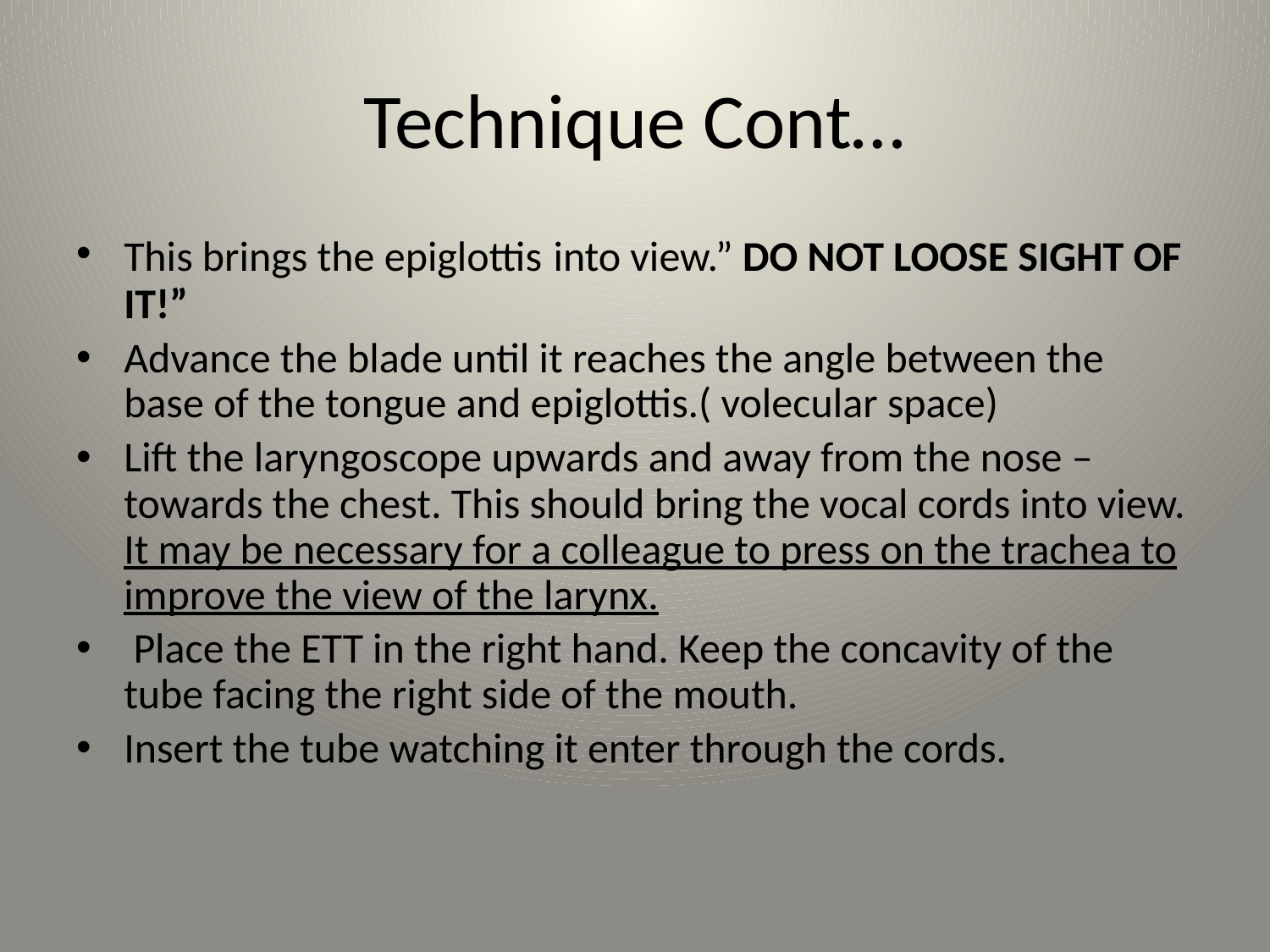

# Technique Cont…
This brings the epiglottis into view.” DO NOT LOOSE SIGHT OF IT!”
Advance the blade until it reaches the angle between the base of the tongue and epiglottis.( volecular space)
Lift the laryngoscope upwards and away from the nose – towards the chest. This should bring the vocal cords into view. It may be necessary for a colleague to press on the trachea to improve the view of the larynx.
 Place the ETT in the right hand. Keep the concavity of the tube facing the right side of the mouth.
Insert the tube watching it enter through the cords.
Ahmad Rimawi